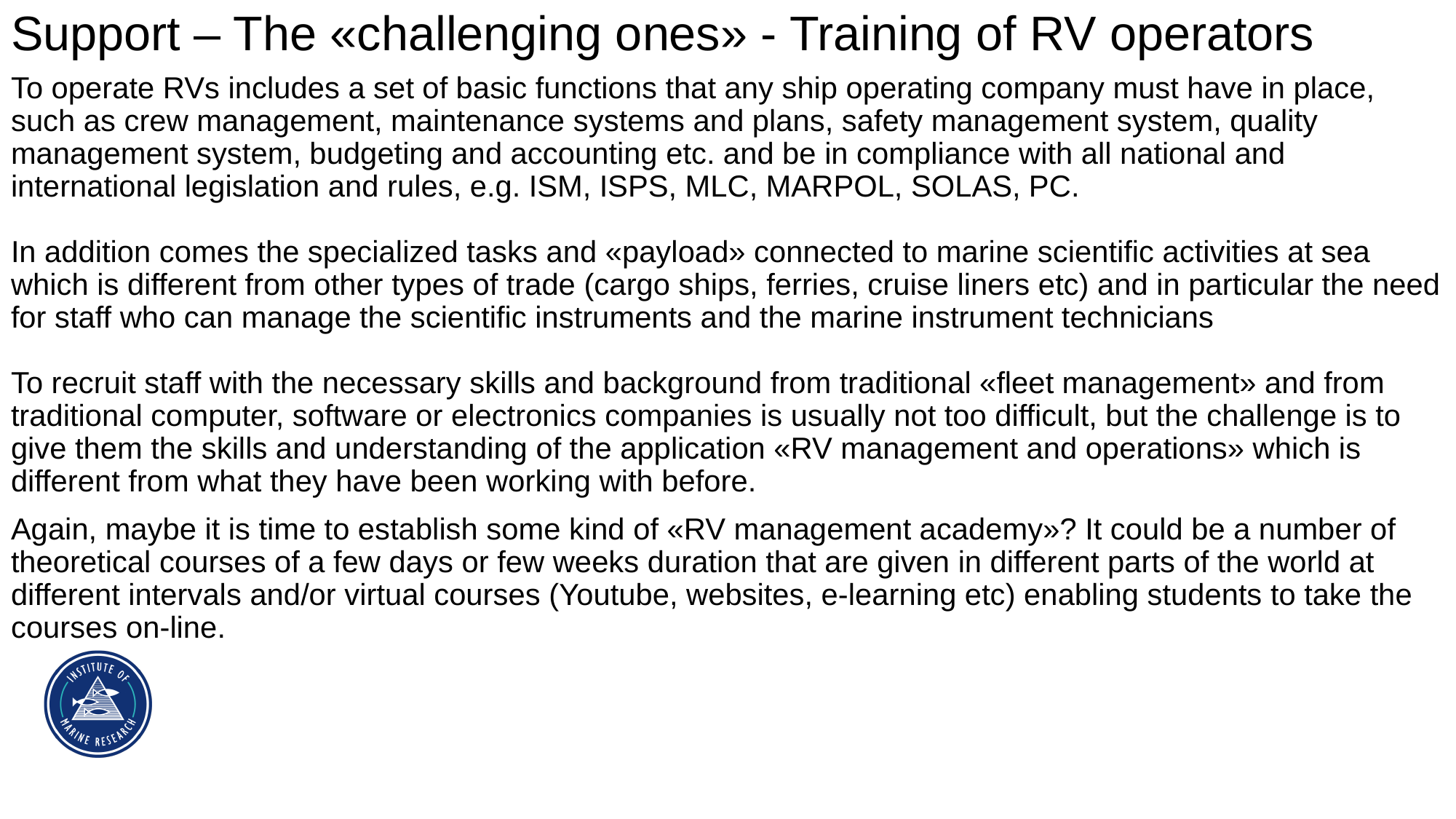

# Support – The «challenging ones» - Training of RV operators
To operate RVs includes a set of basic functions that any ship operating company must have in place,
such as crew management, maintenance systems and plans, safety management system, quality management system, budgeting and accounting etc. and be in compliance with all national and international legislation and rules, e.g. ISM, ISPS, MLC, MARPOL, SOLAS, PC.
In addition comes the specialized tasks and «payload» connected to marine scientific activities at sea which is different from other types of trade (cargo ships, ferries, cruise liners etc) and in particular the need for staff who can manage the scientific instruments and the marine instrument technicians
To recruit staff with the necessary skills and background from traditional «fleet management» and from traditional computer, software or electronics companies is usually not too difficult, but the challenge is to give them the skills and understanding of the application «RV management and operations» which is different from what they have been working with before.
Again, maybe it is time to establish some kind of «RV management academy»? It could be a number of theoretical courses of a few days or few weeks duration that are given in different parts of the world at different intervals and/or virtual courses (Youtube, websites, e-learning etc) enabling students to take the courses on-line.